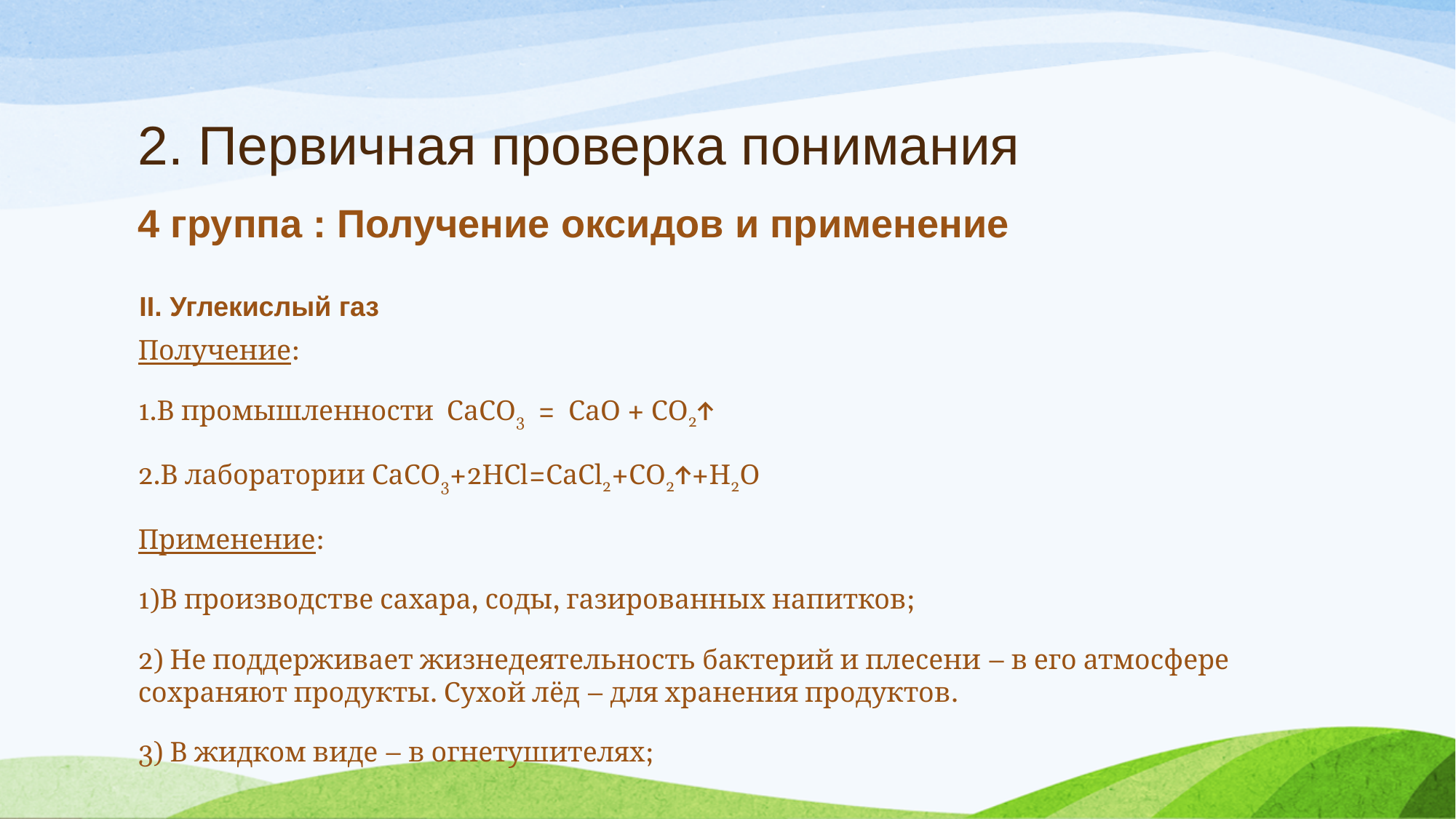

# 2. Первичная проверка понимания
4 группа : Получение оксидов и применение

Получение:
1.В промышленности  СаСО3  =  СаО + СО2↑
2.В лаборатории СаСО3+2НСl=СаСl2+СО2↑+Н2О
Применение:
1)В производстве сахара, соды, газированных напитков;
2) Не поддерживает жизнедеятельность бактерий и плесени – в его атмосфере сохраняют продукты. Сухой лёд – для хранения продуктов.
3) В жидком виде – в огнетушителях;

II. Углекислый газ